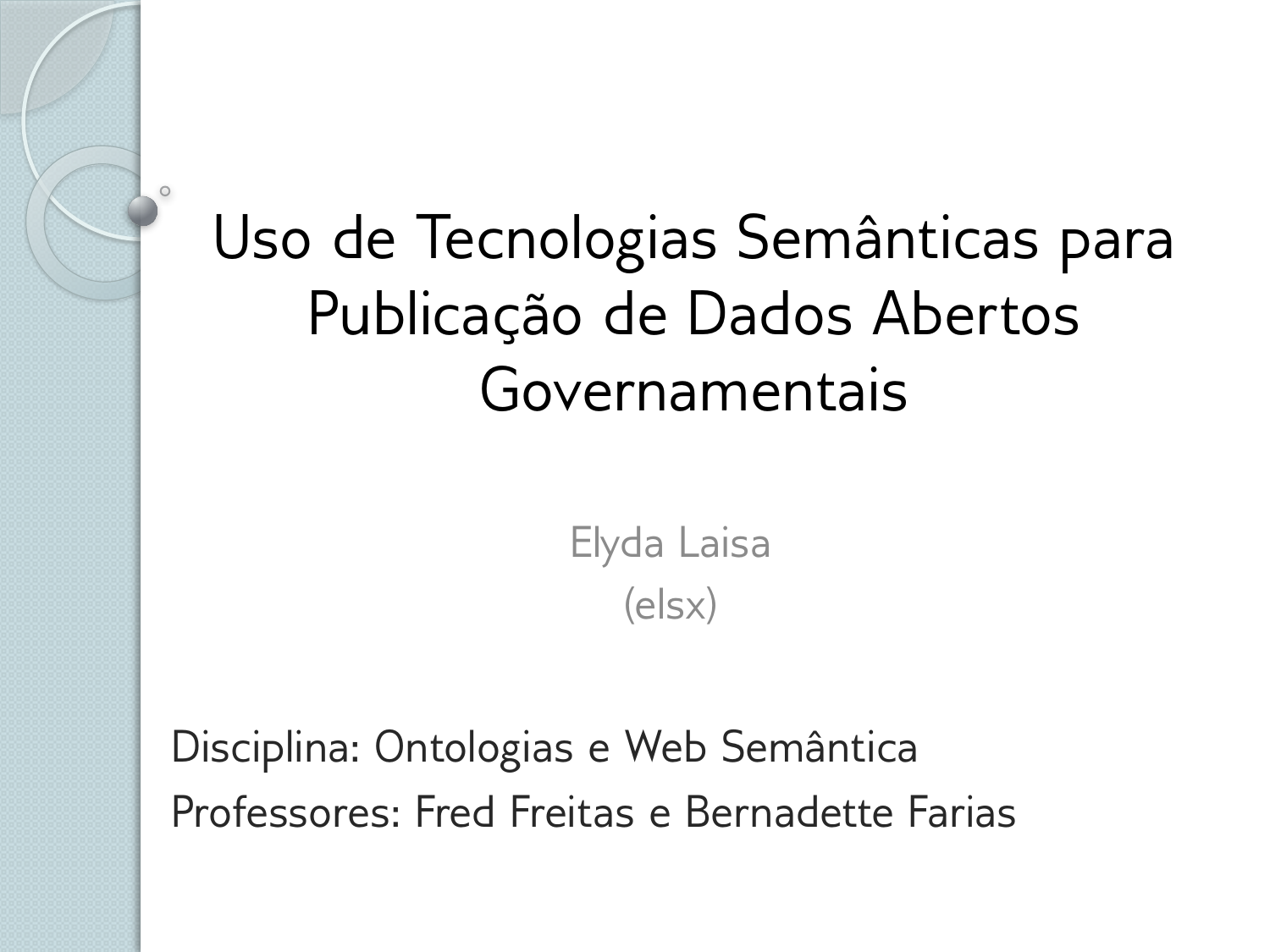

# Uso de Tecnologias Semânticas para Publicação de Dados Abertos Governamentais
Elyda Laisa
(elsx)
Disciplina: Ontologias e Web Semântica
Professores: Fred Freitas e Bernadette Farias